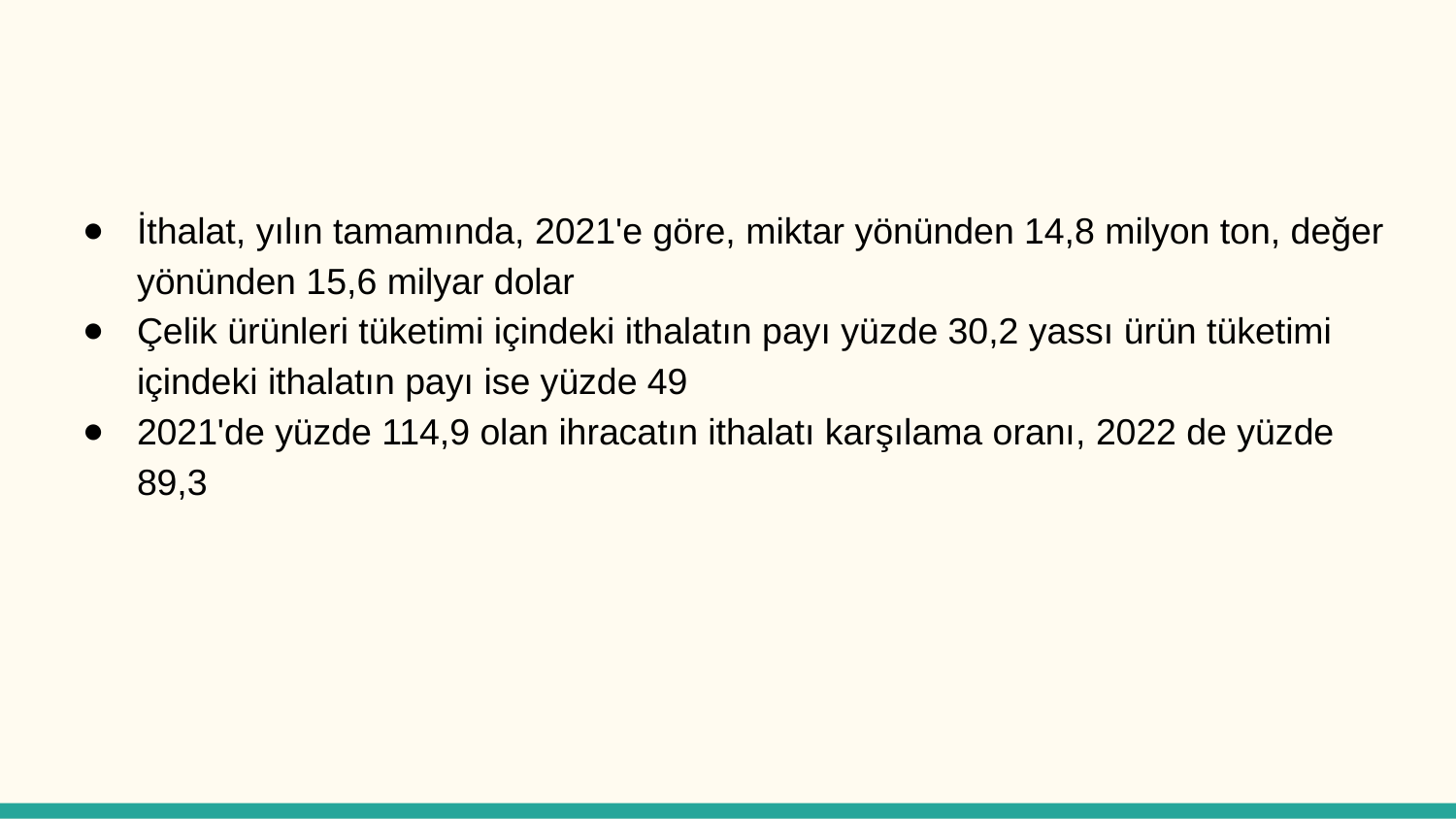

#
İthalat, yılın tamamında, 2021'e göre, miktar yönünden 14,8 milyon ton, değer yönünden 15,6 milyar dolar
Çelik ürünleri tüketimi içindeki ithalatın payı yüzde 30,2 yassı ürün tüketimi içindeki ithalatın payı ise yüzde 49
2021'de yüzde 114,9 olan ihracatın ithalatı karşılama oranı, 2022 de yüzde 89,3